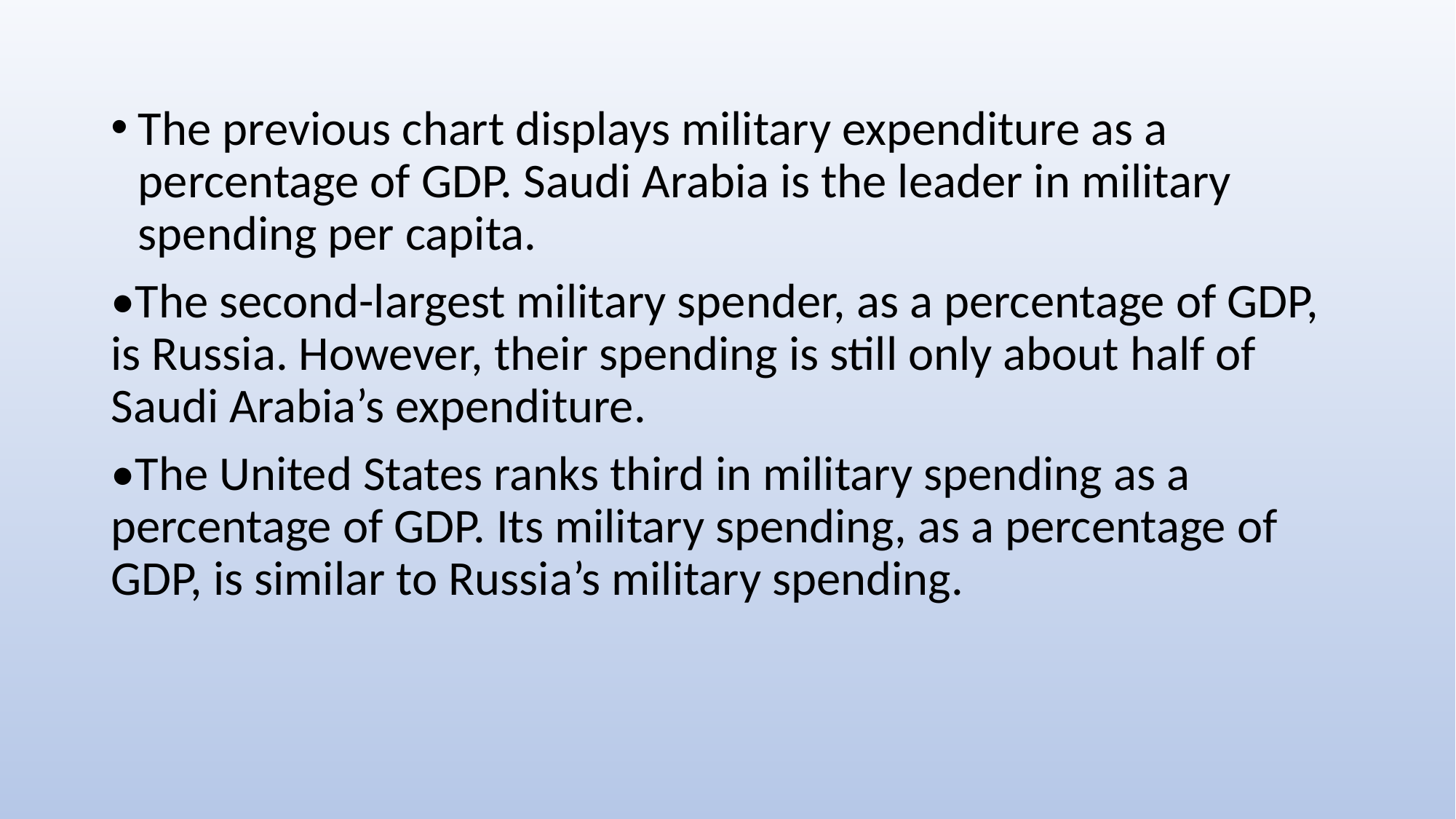

The previous chart displays military expenditure as a percentage of GDP. Saudi Arabia is the leader in military spending per capita.
•The second-largest military spender, as a percentage of GDP, is Russia. However, their spending is still only about half of Saudi Arabia’s expenditure.
•The United States ranks third in military spending as a percentage of GDP. Its military spending, as a percentage of GDP, is similar to Russia’s military spending.